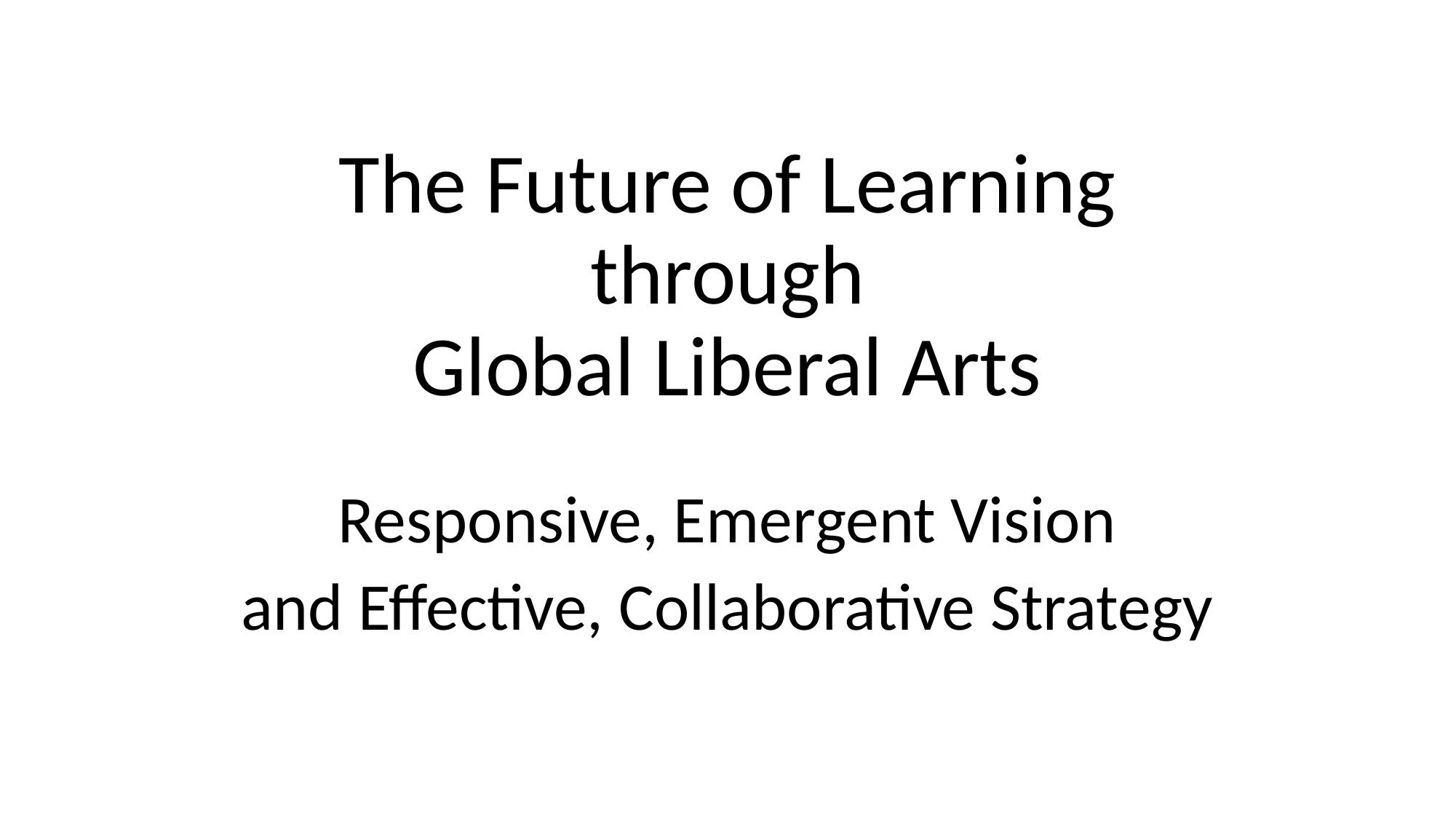

# The Future of Learning through Global Liberal Arts
Responsive, Emergent Vision
and Effective, Collaborative Strategy